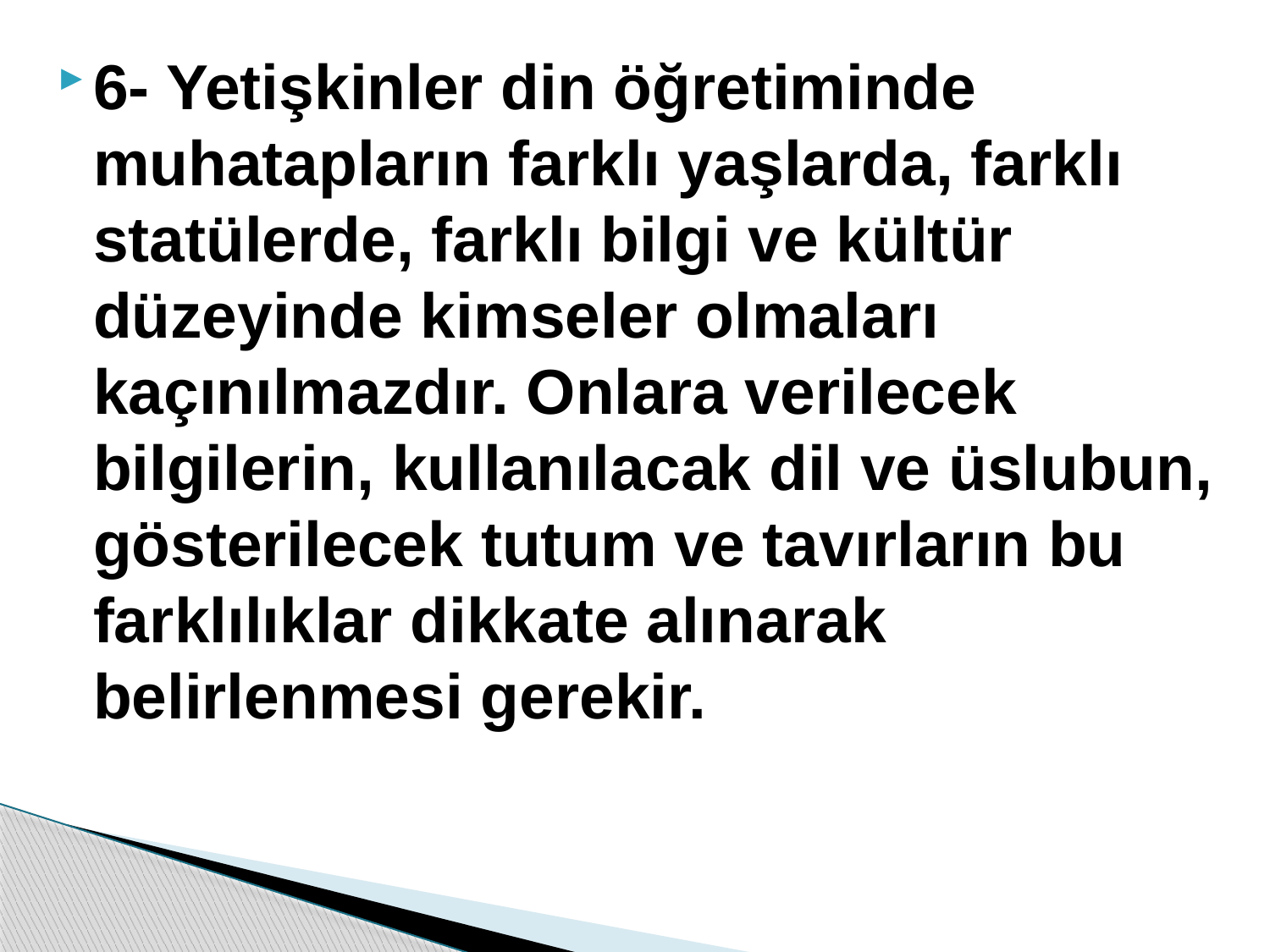

6- Yetişkinler din öğretiminde muhatapların farklı yaşlarda, farklı statülerde, farklı bilgi ve kültür düzeyinde kimseler olmaları kaçınılmazdır. Onlara verilecek bilgilerin, kullanılacak dil ve üslubun, gösterilecek tutum ve tavırların bu farklılıklar dikkate alınarak belirlenmesi gerekir.